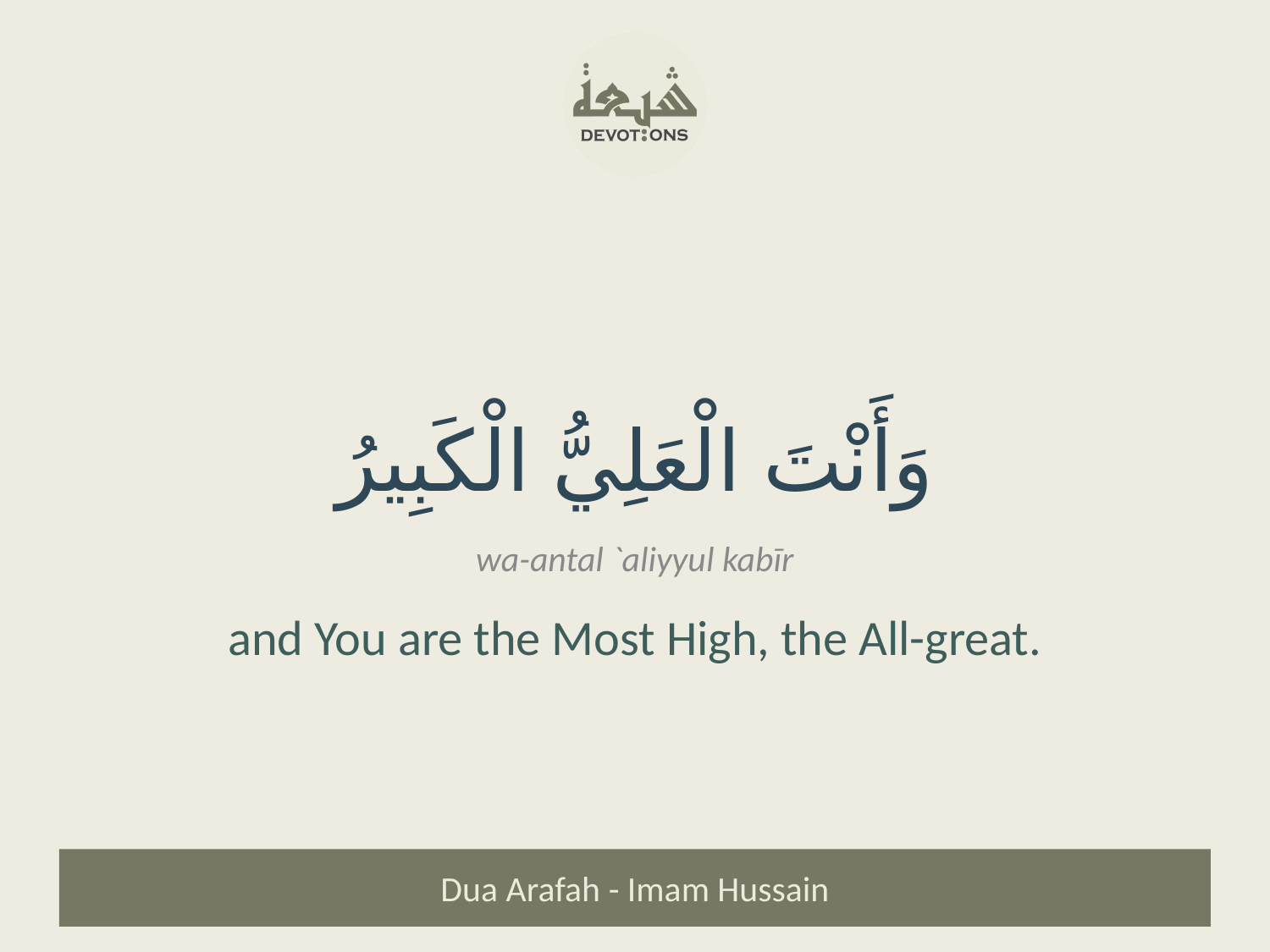

وَأَنْتَ الْعَلِيُّ الْكَبِيرُ
wa-antal `aliyyul kabīr
and You are the Most High, the All-great.
Dua Arafah - Imam Hussain